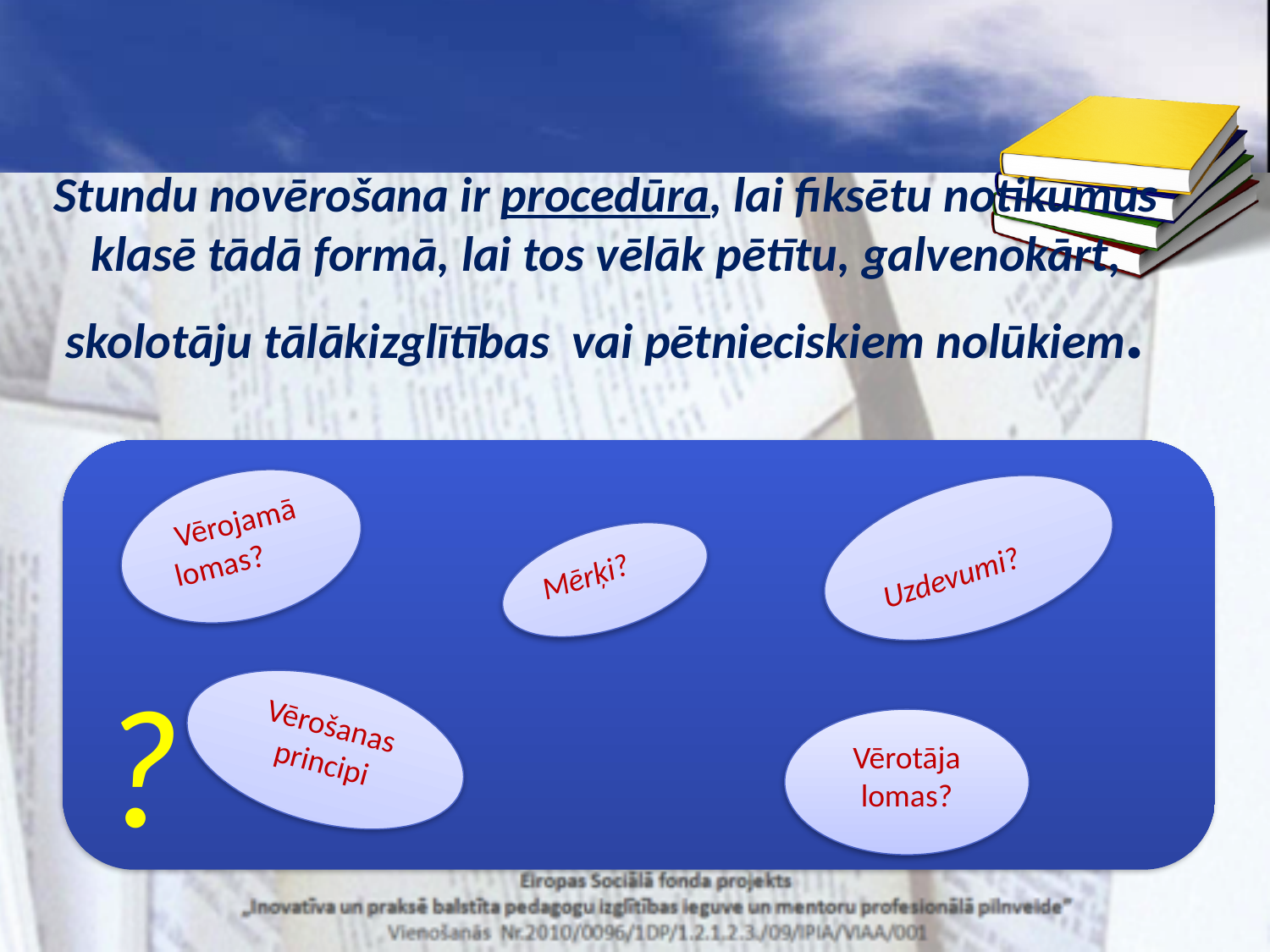

Stundu novērošana ir procedūra, lai fiksētu notikumus klasē tādā formā, lai tos vēlāk pētītu, galvenokārt, skolotāju tālākizglītības  vai pētnieciskiem nolūkiem.
Skolotāja novērošanai saskatāmi  četri iemesli, kas ir tieši saistīti ar novērotāja lomu stundu novērošanas veikšanā:
1. skolotāji(topošie) tiek novēroti skolotāju sagatavošanas procesā
2. novērošana tiek veikta ar mērķi novērtēt skolotāja darbu
3. novērošanas mērķis ir skolotāja profesionāla attīstība
4. skolotāja novērošana attīsta novērotāju

?
Vērojamā lomas?

Uzdevumi?
Mērķi?
Vērošanas principi
Vērotāja lomas?